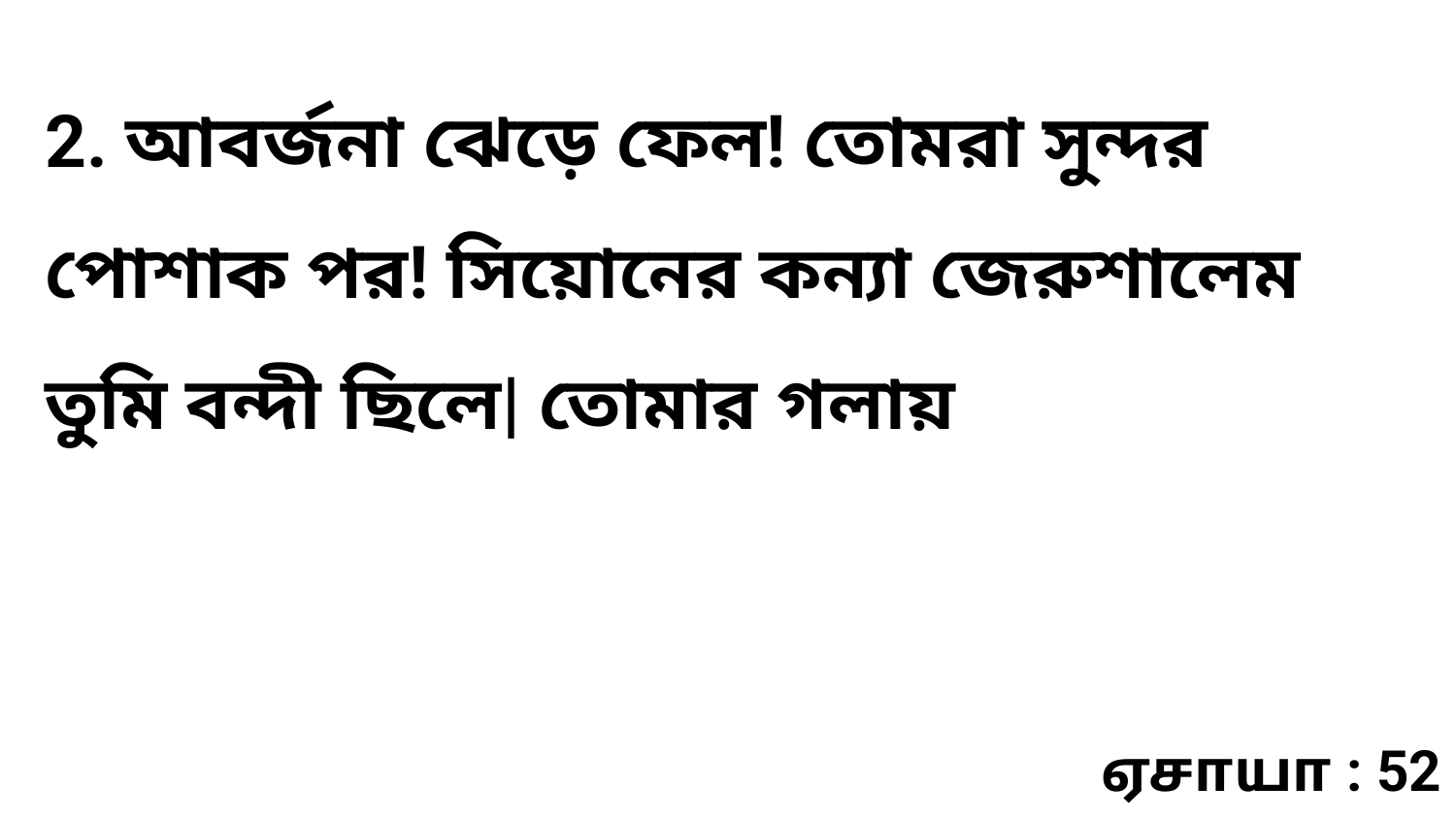

2. আবর্জনা ঝেড়ে ফেল! তোমরা সুন্দর পোশাক পর! সিয়োনের কন্যা জেরুশালেম তুমি বন্দী ছিলে| তোমার গলায়
ஏசாயா : 52